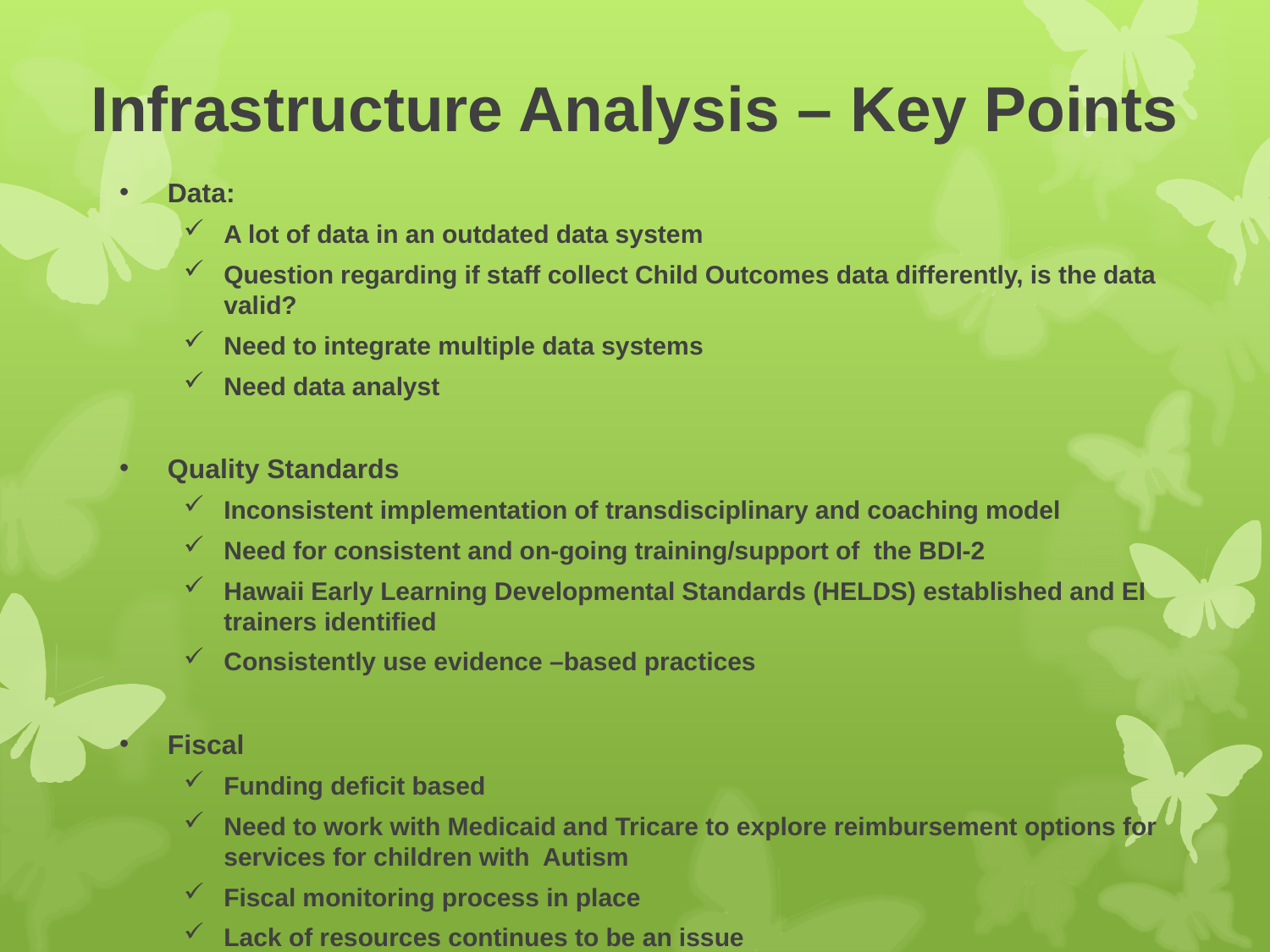

# Infrastructure Analysis – Key Points
Data:
A lot of data in an outdated data system
Question regarding if staff collect Child Outcomes data differently, is the data valid?
Need to integrate multiple data systems
Need data analyst

Quality Standards
Inconsistent implementation of transdisciplinary and coaching model
Need for consistent and on-going training/support of  the BDI-2
Hawaii Early Learning Developmental Standards (HELDS) established and EI trainers identified
Consistently use evidence –based practices

Fiscal
Funding deficit based
Need to work with Medicaid and Tricare to explore reimbursement options for services for children with  Autism
Fiscal monitoring process in place
Lack of resources continues to be an issue